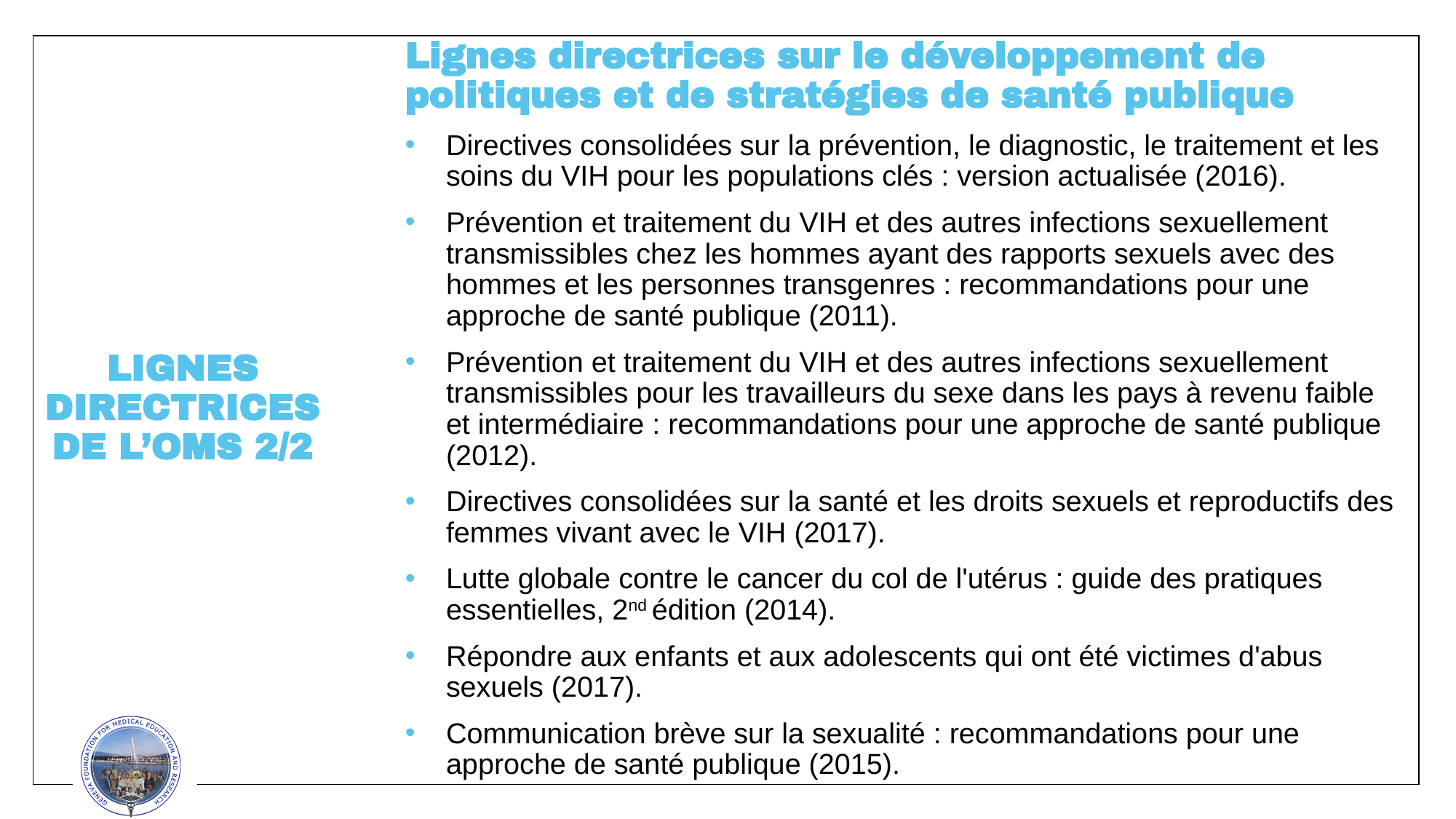

Lignes directrices sur le développement de politiques et de stratégies de santé publique
Directives consolidées sur la prévention, le diagnostic, le traitement et les soins du VIH pour les populations clés : version actualisée (2016).
Prévention et traitement du VIH et des autres infections sexuellement transmissibles chez les hommes ayant des rapports sexuels avec des hommes et les personnes transgenres : recommandations pour une approche de santé publique (2011).
Prévention et traitement du VIH et des autres infections sexuellement transmissibles pour les travailleurs du sexe dans les pays à revenu faible et intermédiaire : recommandations pour une approche de santé publique (2012).
Directives consolidées sur la santé et les droits sexuels et reproductifs des femmes vivant avec le VIH (2017).
Lutte globale contre le cancer du col de l'utérus : guide des pratiques essentielles, 2nd édition (2014).
Répondre aux enfants et aux adolescents qui ont été victimes d'abus sexuels (2017).
Communication brève sur la sexualité : recommandations pour une approche de santé publique (2015).
# LIGNES DIRECTRICES DE L’OMS 2/2